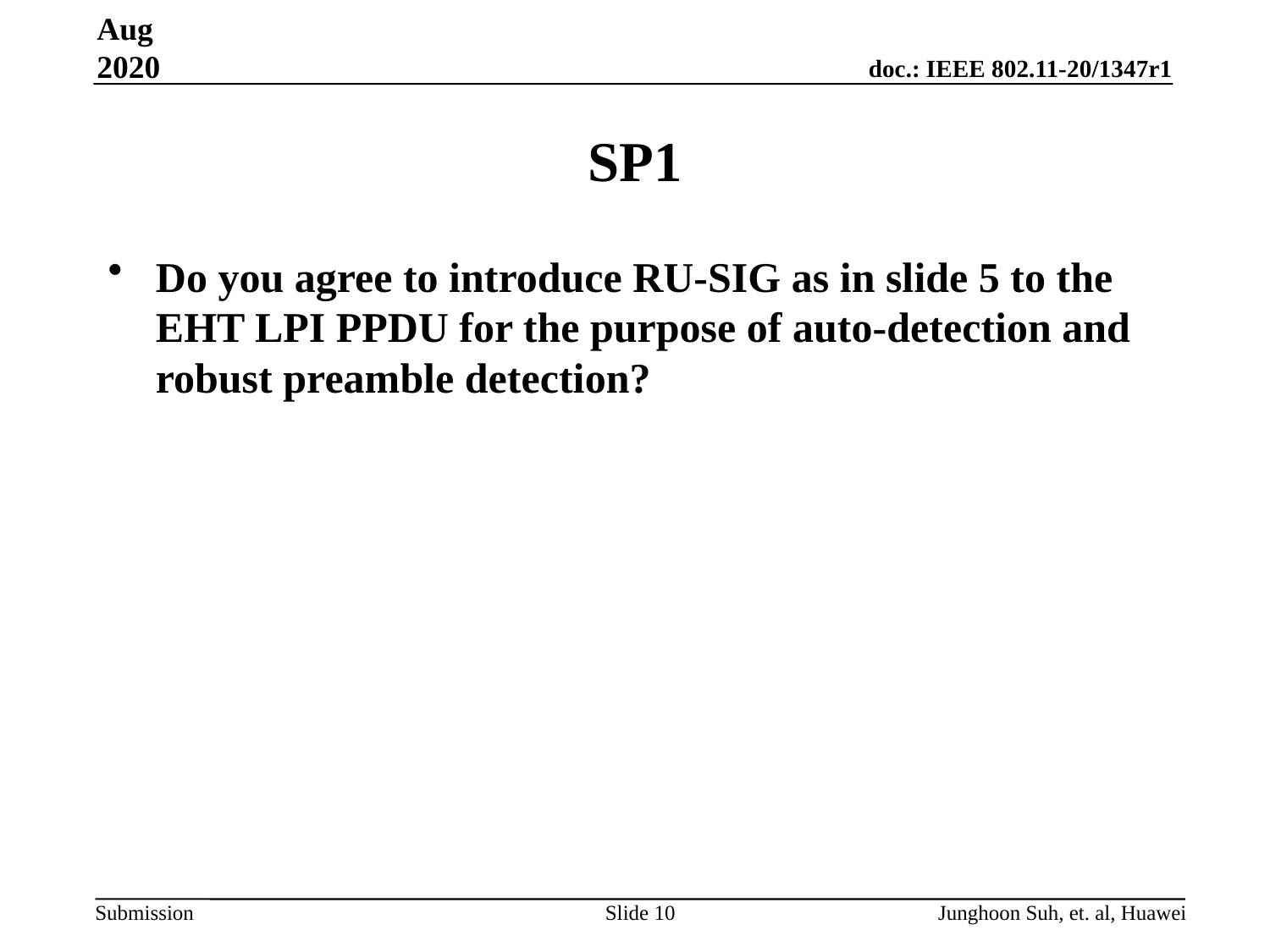

Aug 2020
# SP1
Do you agree to introduce RU-SIG as in slide 5 to the EHT LPI PPDU for the purpose of auto-detection and robust preamble detection?
Slide 10
Junghoon Suh, et. al, Huawei